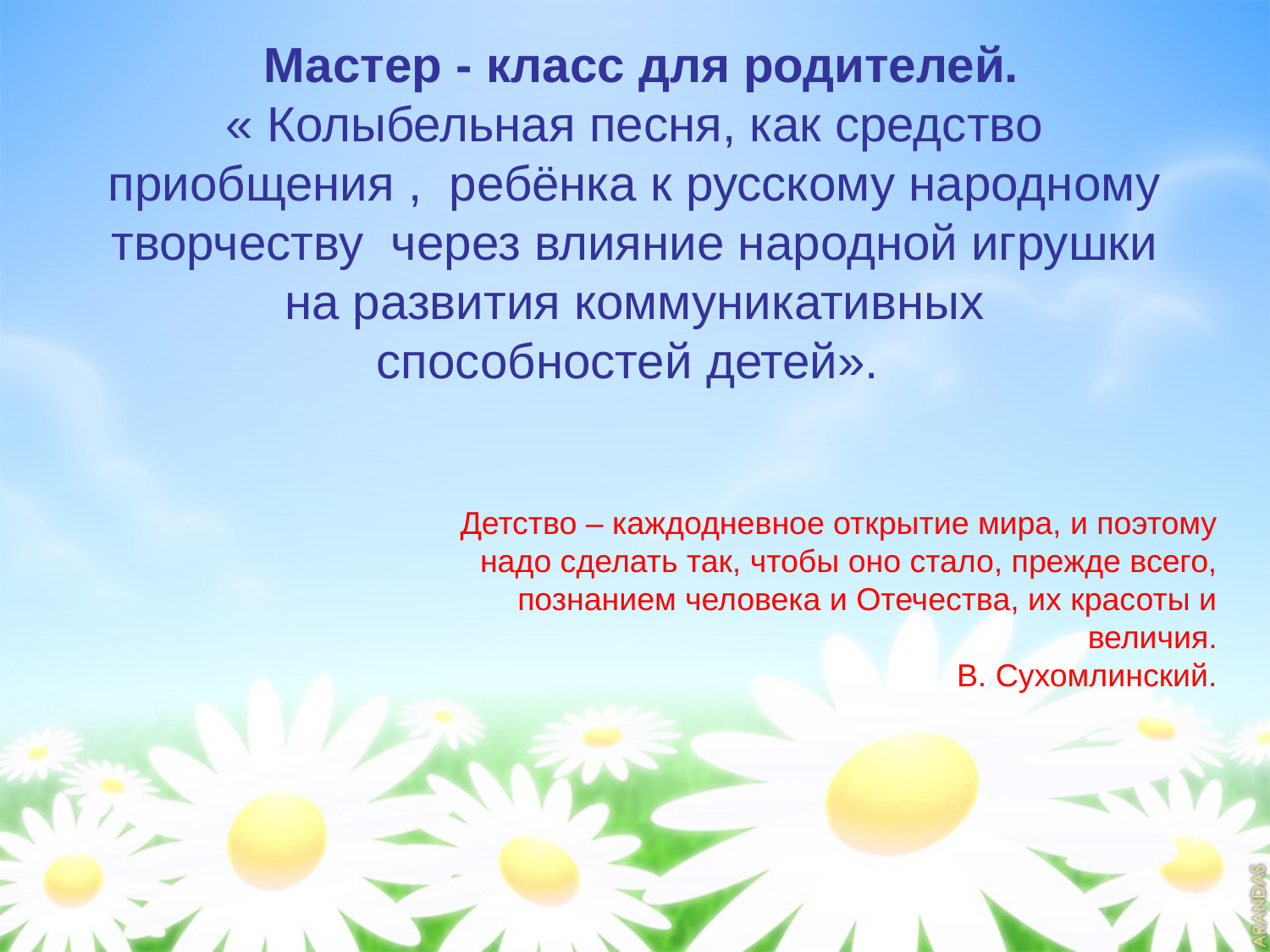

# Мастер - класс для родителей. « Колыбельная песня, как средство приобщения ,  ребёнка к русскому народному творчеству  через влияние народной игрушки на развития коммуникативных способностей детей».
Детство – каждодневное открытие мира, и поэтому надо сделать так, чтобы оно стало, прежде всего, познанием человека и Отечества, их красоты и величия.
 В. Сухомлинский.